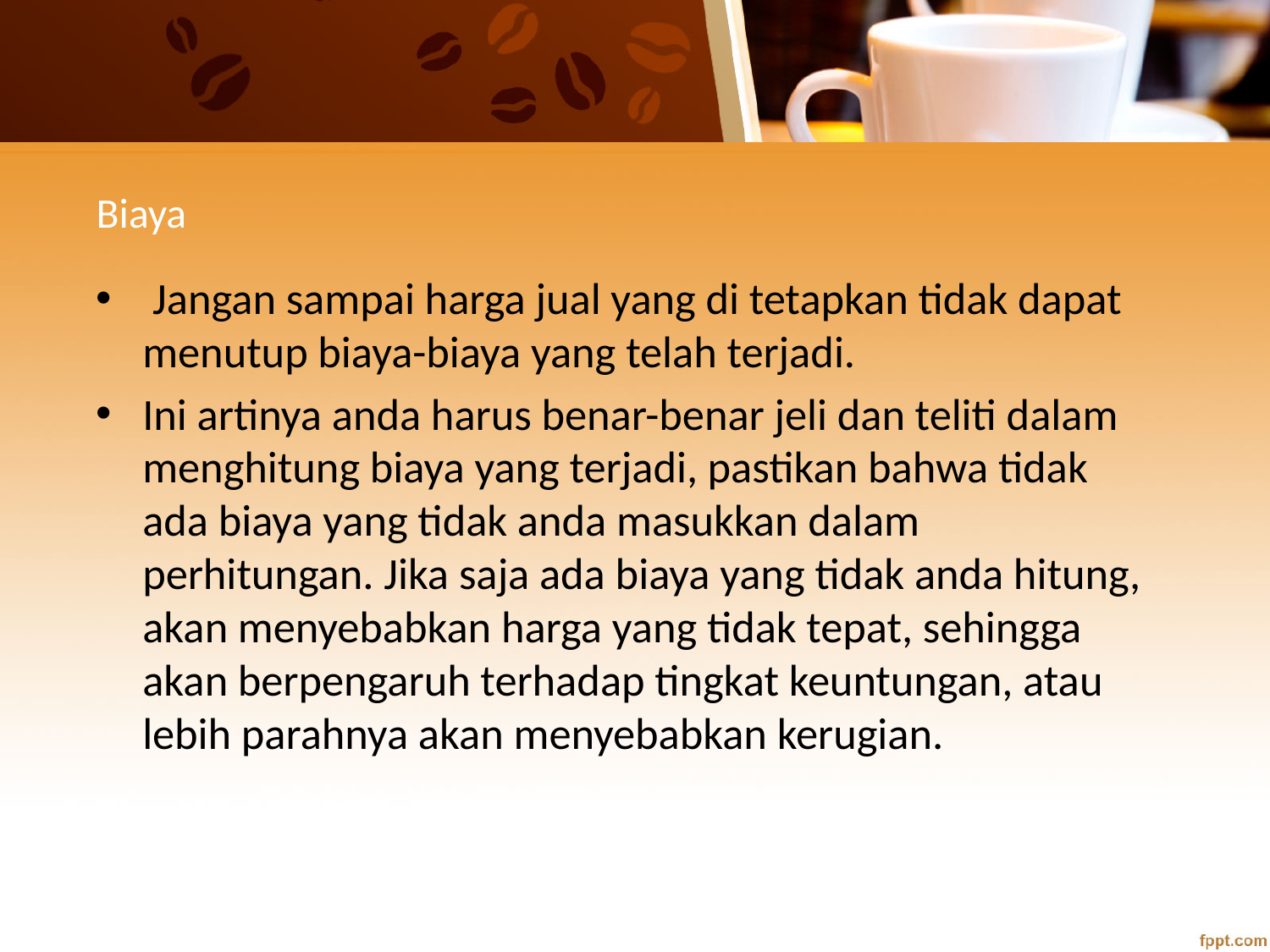

# Biaya
 Jangan sampai harga jual yang di tetapkan tidak dapat menutup biaya-biaya yang telah terjadi.
Ini artinya anda harus benar-benar jeli dan teliti dalam menghitung biaya yang terjadi, pastikan bahwa tidak ada biaya yang tidak anda masukkan dalam perhitungan. Jika saja ada biaya yang tidak anda hitung, akan menyebabkan harga yang tidak tepat, sehingga akan berpengaruh terhadap tingkat keuntungan, atau lebih parahnya akan menyebabkan kerugian.